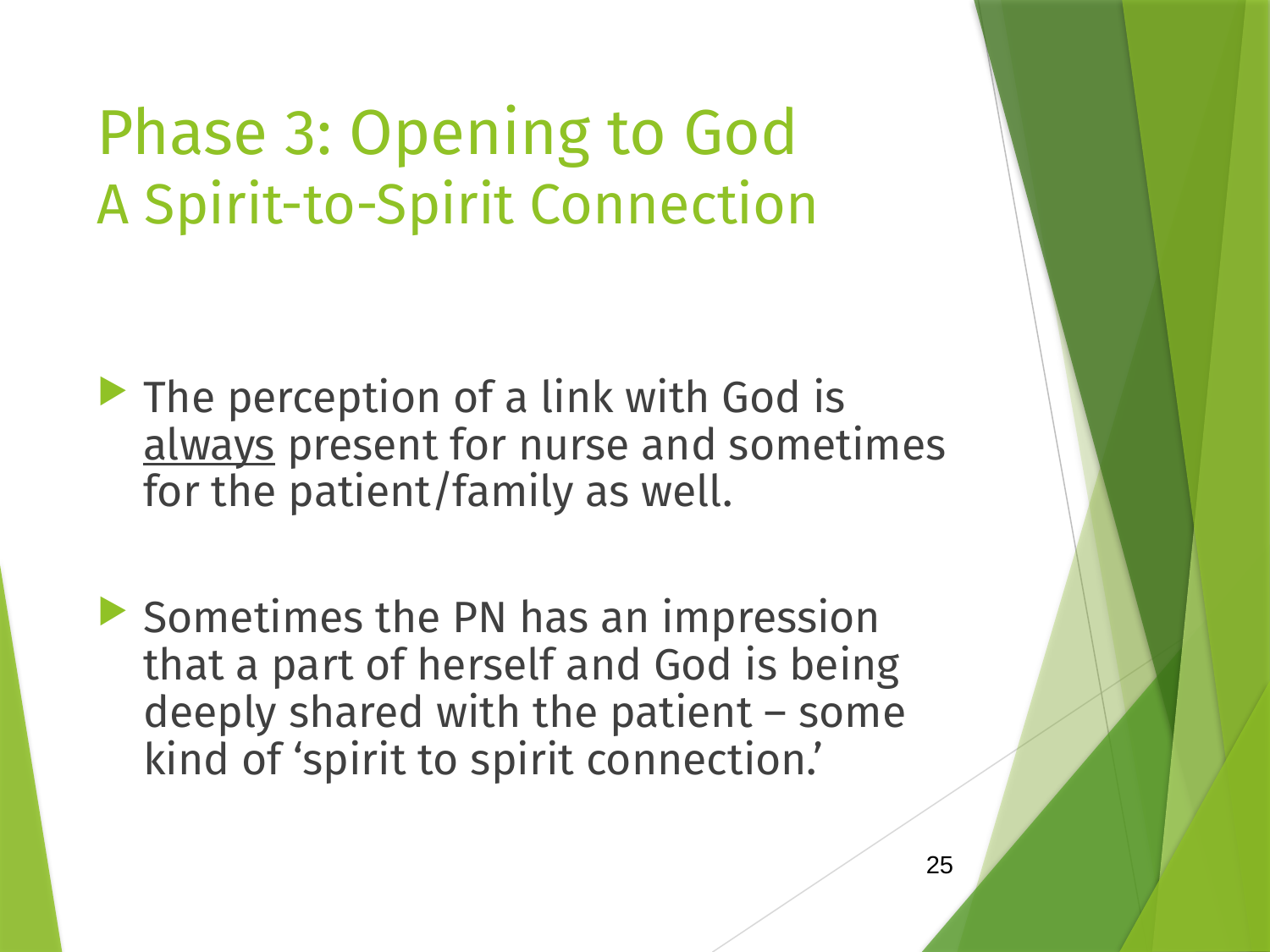

# Phase 3: Opening to God A Spirit-to-Spirit Connection

The perception of a link with God is always present for nurse and sometimes for the patient/family as well.

Sometimes the PN has an impression that a part of herself and God is being deeply shared with the patient – some kind of ‘spirit to spirit connection.’
25